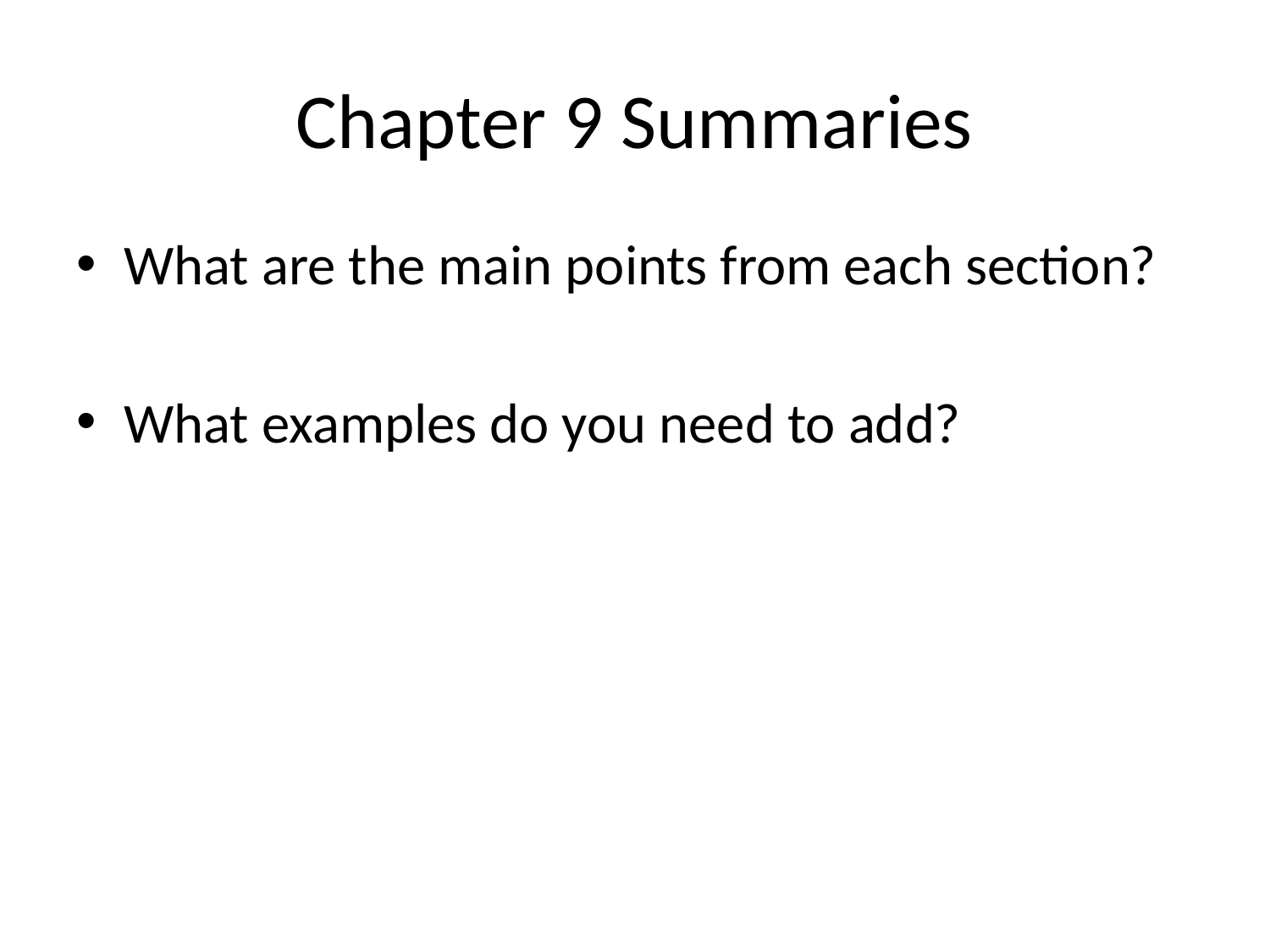

# Chapter 9 Summaries
What are the main points from each section?

What examples do you need to add?